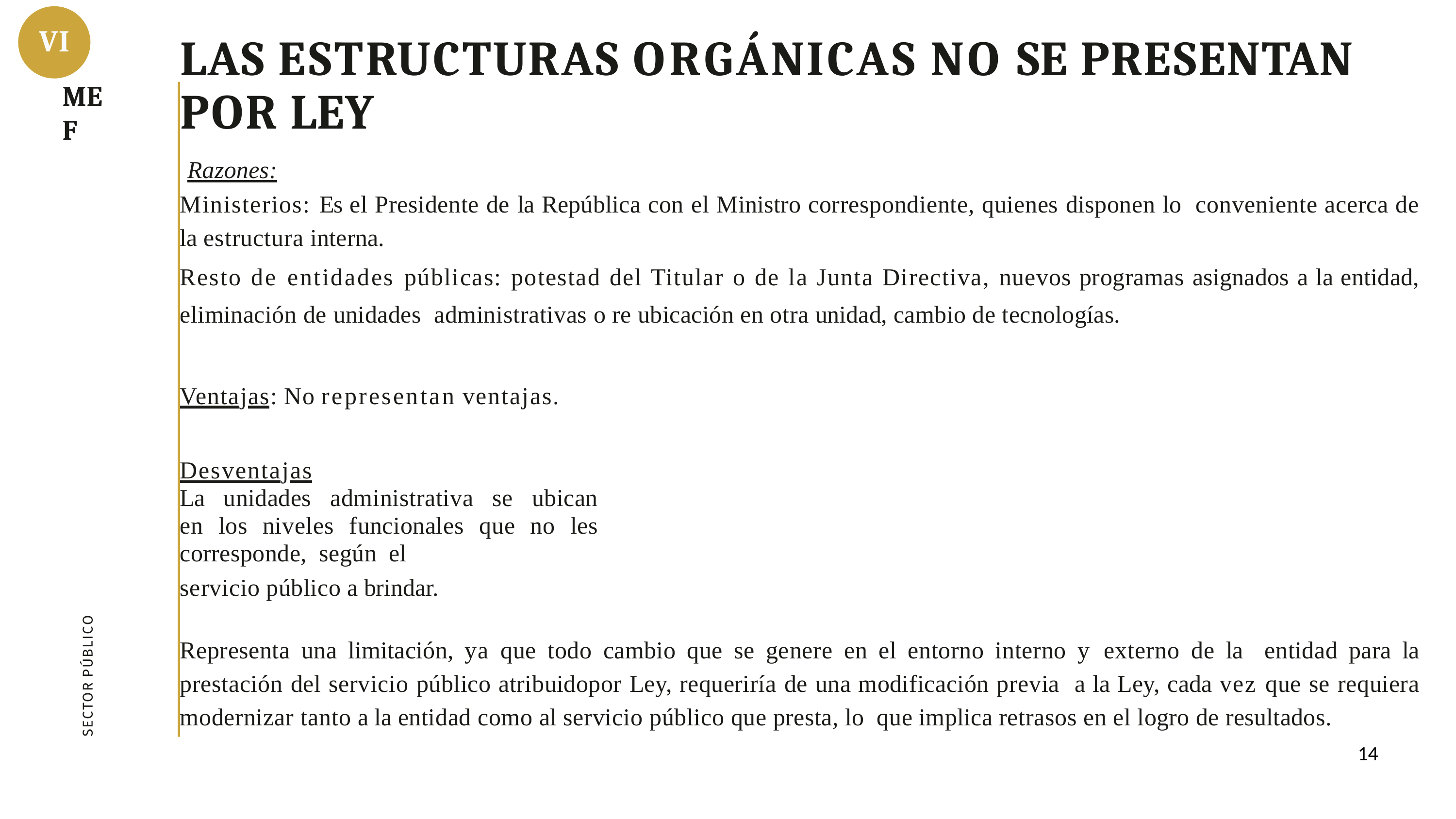

VI
# LAS ESTRUCTURAS ORGÁNICAS NO SE PRESENTAN  POR LEY
MEF
Razones:
Ministerios: Es el Presidente de la República con el Ministro correspondiente, quienes disponen lo  conveniente acerca de la estructura interna.
Resto de entidades públicas: potestad del Titular o de la Junta Directiva, nuevos programas asignados a la entidad, eliminación de unidades  administrativas o re ubicación en otra unidad, cambio de tecnologías.
Ventajas: No representan ventajas.  Desventajas
La unidades administrativa se ubican en los niveles funcionales que no les corresponde, según el
servicio público a brindar.

Representa una limitación, ya que todo cambio que se genere en el entorno interno y externo de la  entidad para la prestación del servicio público atribuidopor Ley, requeriría de una modificación previa  a la Ley, cada vez que se requiera modernizar tanto a la entidad como al servicio público que presta, lo  que implica retrasos en el logro de resultados.
SECTOR PÚBLICO
14